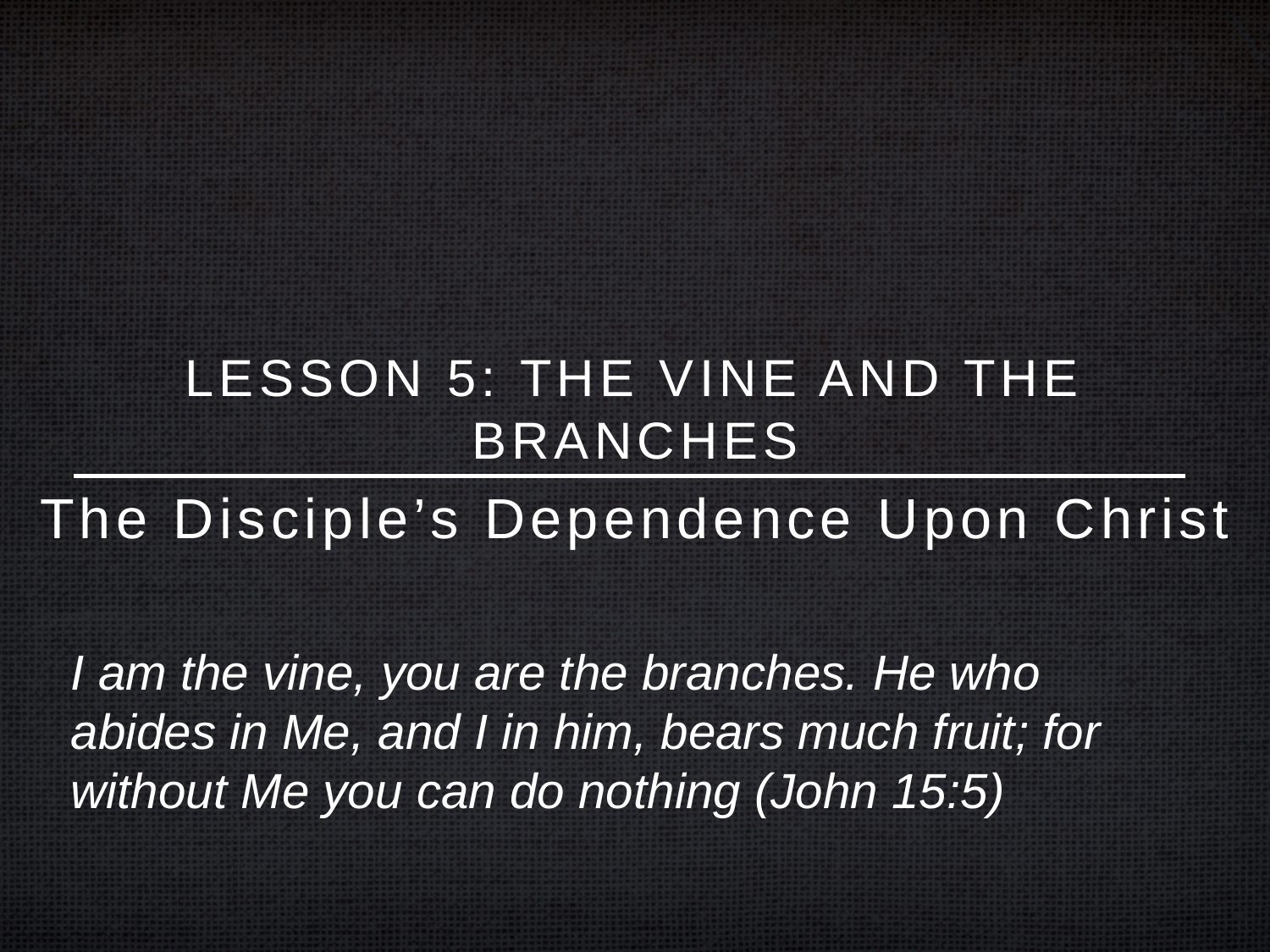

# LESSON 5: THE VINE AND THE BRANCHES
The Disciple’s Dependence Upon Christ
I am the vine, you are the branches. He who abides in Me, and I in him, bears much fruit; for without Me you can do nothing (John 15:5)